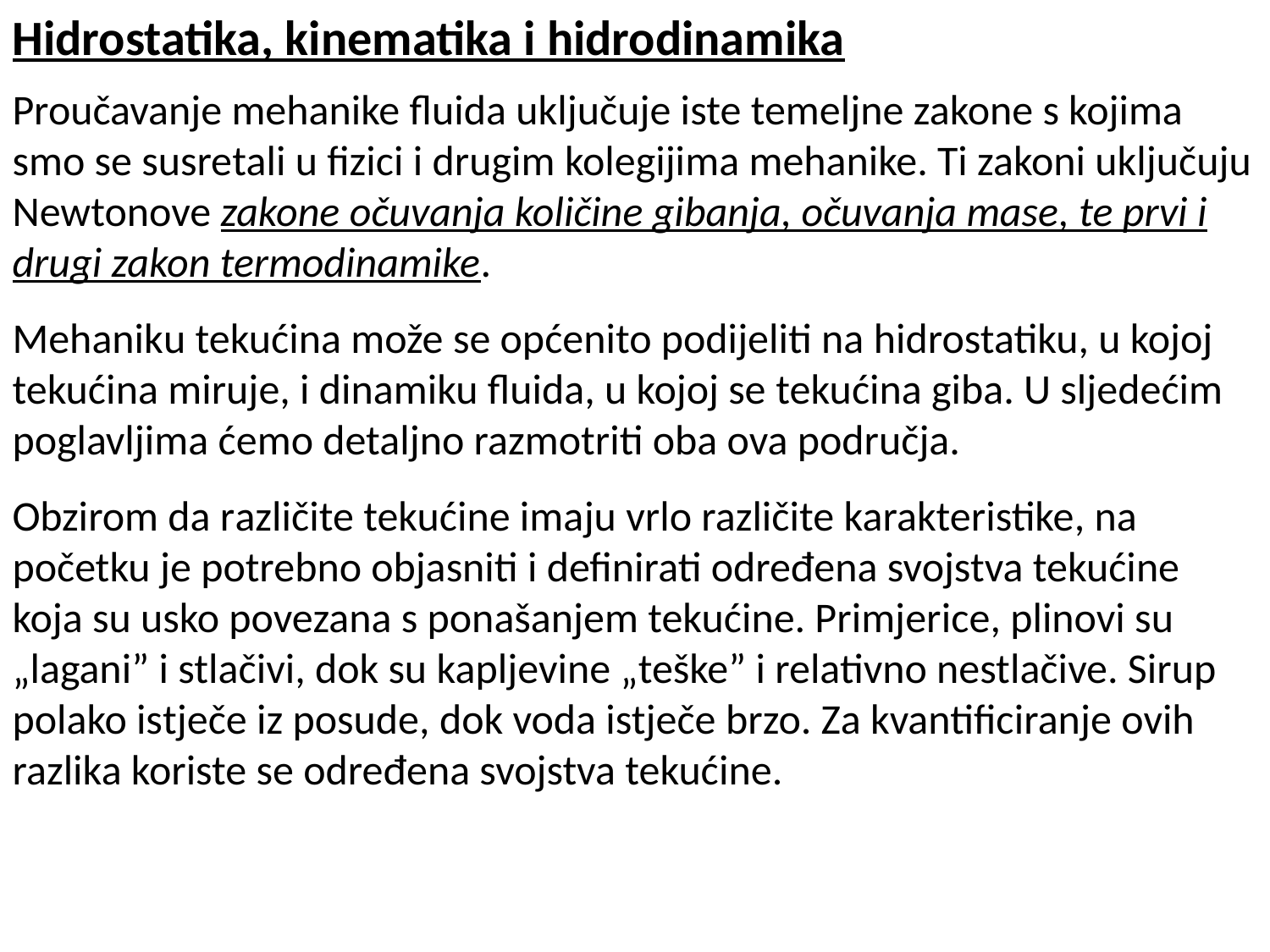

Hidrostatika, kinematika i hidrodinamika
Proučavanje mehanike fluida uključuje iste temeljne zakone s kojima smo se susretali u fizici i drugim kolegijima mehanike. Ti zakoni uključuju Newtonove zakone očuvanja količine gibanja, očuvanja mase, te prvi i drugi zakon termodinamike.

Mehaniku tekućina može se općenito podijeliti na hidrostatiku, u kojoj tekućina miruje, i dinamiku fluida, u kojoj se tekućina giba. U sljedećim poglavljima ćemo detaljno razmotriti oba ova područja.

Obzirom da različite tekućine imaju vrlo različite karakteristike, na početku je potrebno objasniti i definirati određena svojstva tekućine koja su usko povezana s ponašanjem tekućine. Primjerice, plinovi su „lagani” i stlačivi, dok su kapljevine „teške” i relativno nestlačive. Sirup polako istječe iz posude, dok voda istječe brzo. Za kvantificiranje ovih razlika koriste se određena svojstva tekućine.